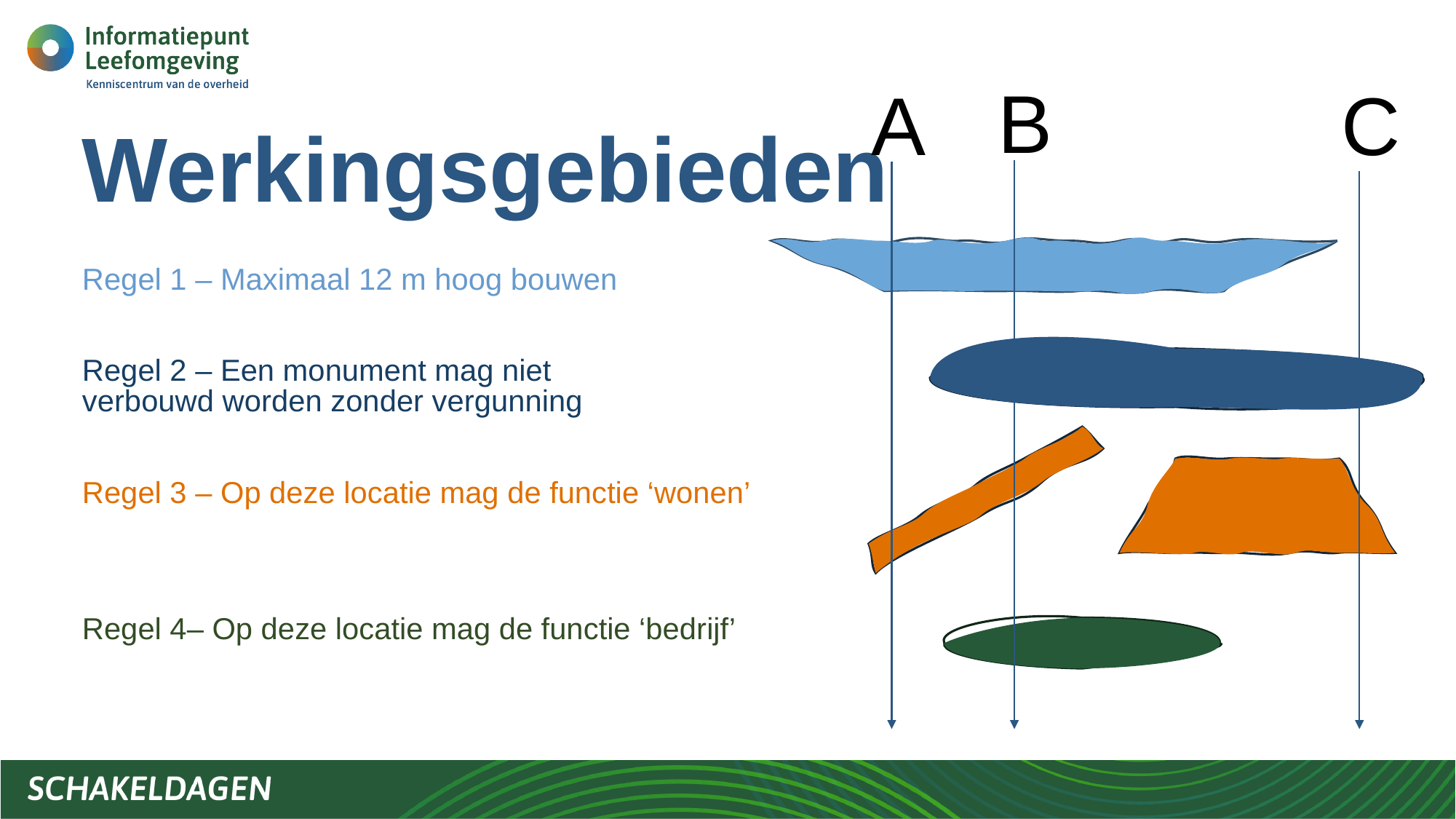

A
C
B

# Werkingsgebieden
Regel 1 – Maximaal 12 m hoog bouwen

Regel 2 – Een monument mag niet
verbouwd worden zonder vergunning

Regel 3 – Op deze locatie mag de functie ‘wonen’

Regel 4– Op deze locatie mag de functie ‘bedrijf’